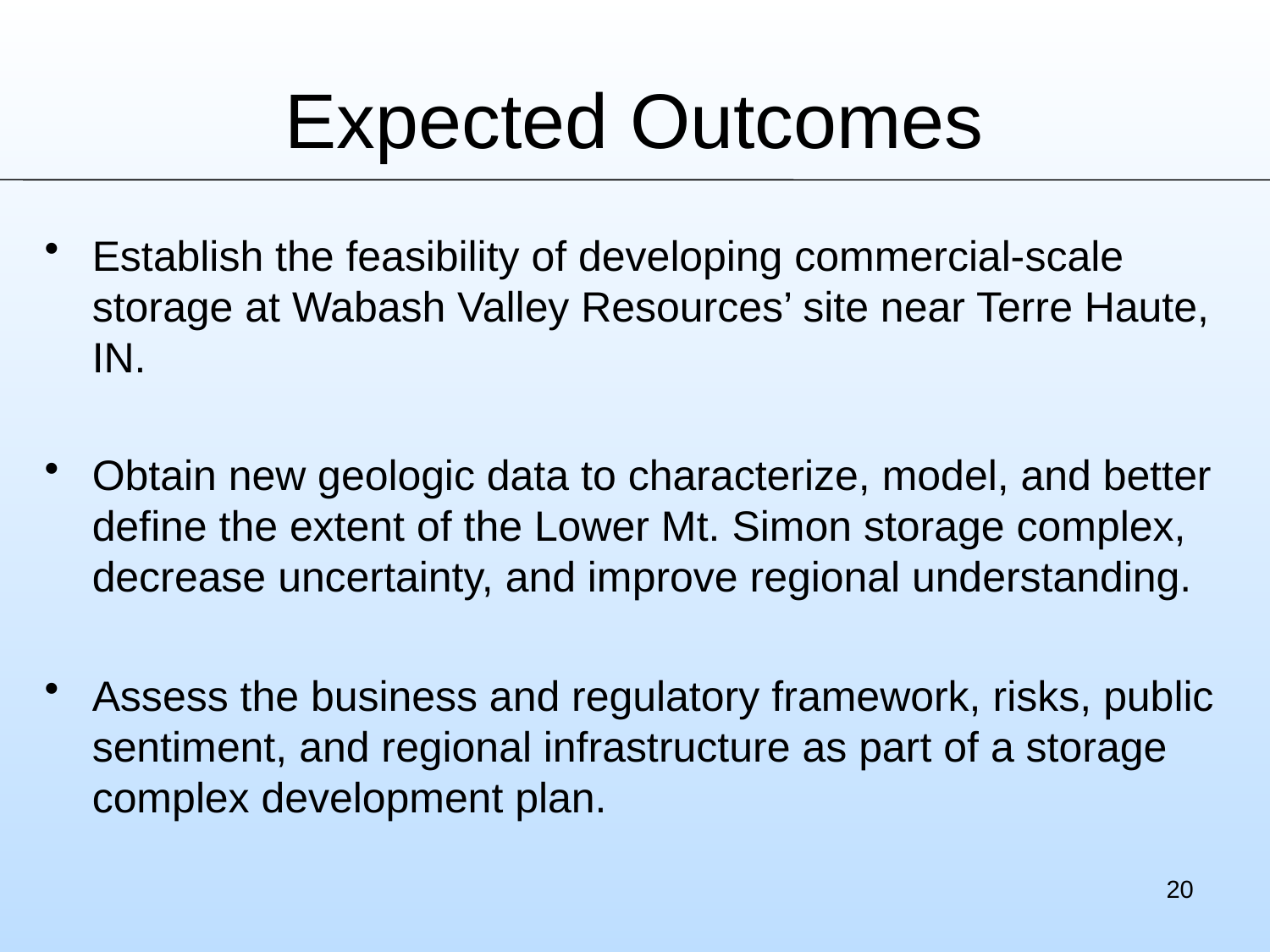

# Expected Outcomes

Establish the feasibility of developing commercial-scale storage at Wabash Valley Resources’ site near Terre Haute, IN.

Obtain new geologic data to characterize, model, and better define the extent of the Lower Mt. Simon storage complex, decrease uncertainty, and improve regional understanding.

Assess the business and regulatory framework, risks, public sentiment, and regional infrastructure as part of a storage complex development plan.

20